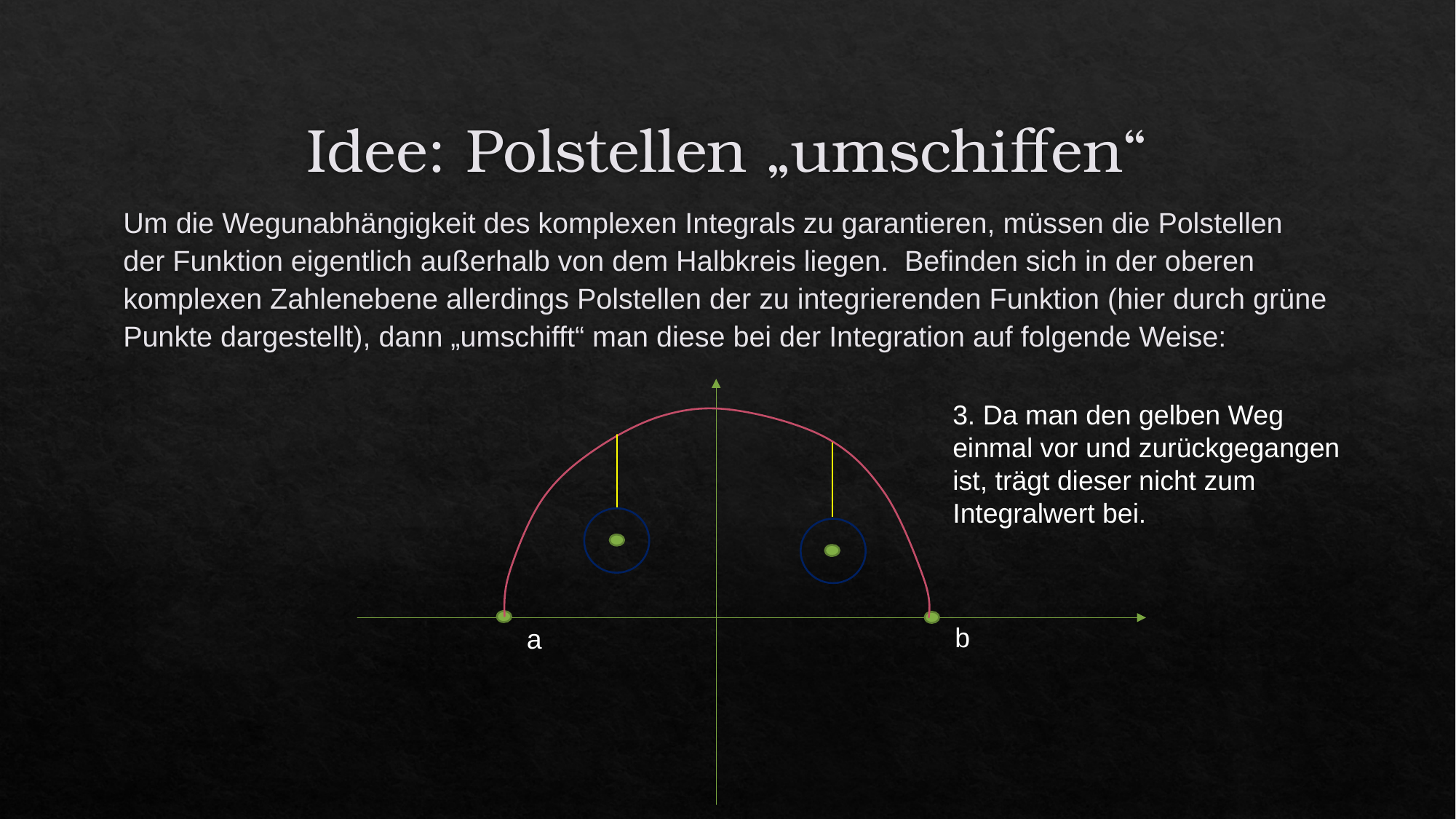

# Idee: Polstellen „umschiffen“
Um die Wegunabhängigkeit des komplexen Integrals zu garantieren, müssen die Polstellen der Funktion eigentlich außerhalb von dem Halbkreis liegen.  Befinden sich in der oberen komplexen Zahlenebene allerdings Polstellen der zu integrierenden Funktion (hier durch grüne Punkte dargestellt), dann „umschifft“ man diese bei der Integration auf folgende Weise:

3. Da man den gelben Weg einmal vor und zurückgegangen ist, trägt dieser nicht zum Integralwert bei.

b
a